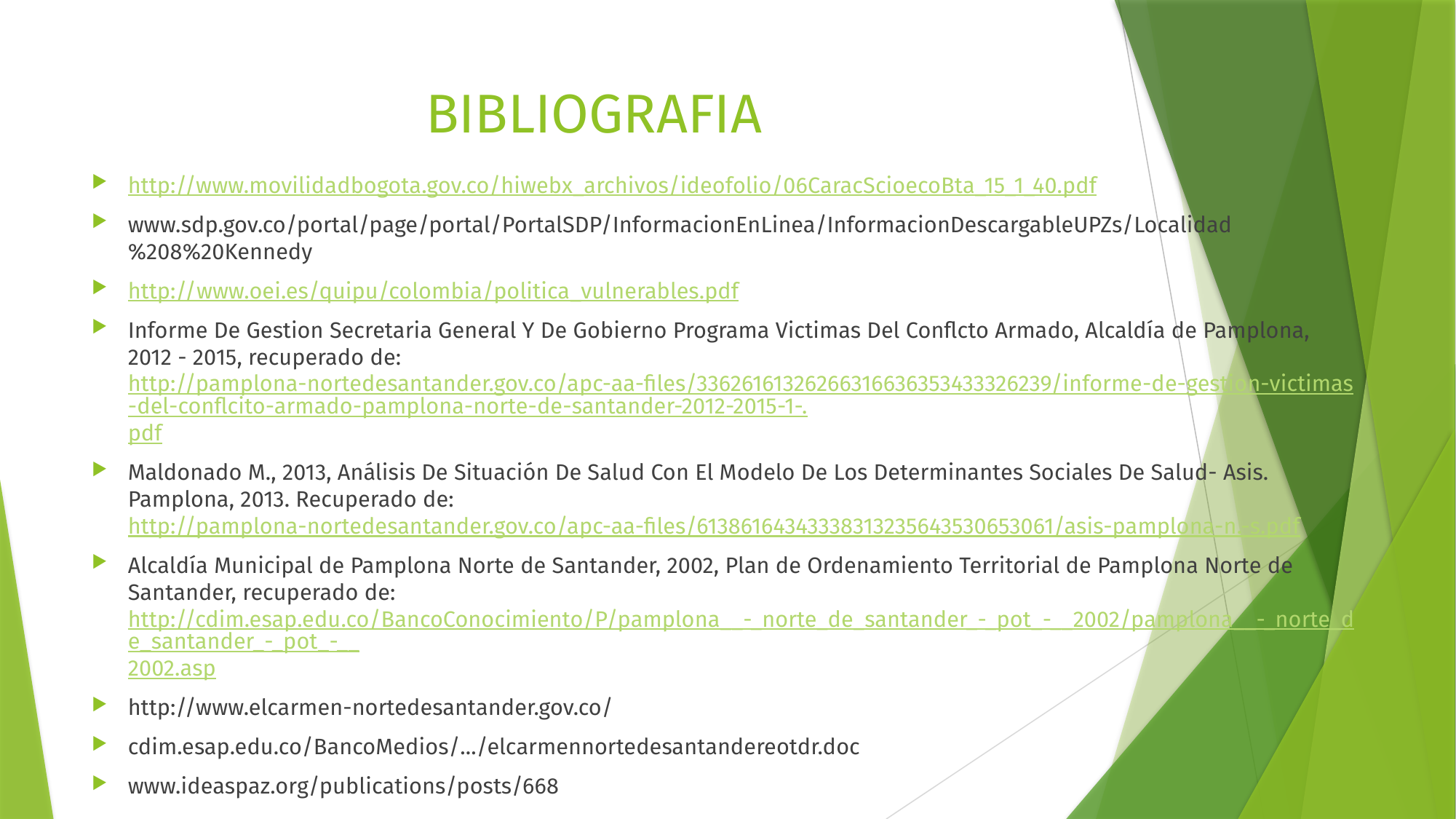

# BIBLIOGRAFIA
http://www.movilidadbogota.gov.co/hiwebx_archivos/ideofolio/06CaracScioecoBta_15_1_40.pdf
www.sdp.gov.co/portal/page/portal/PortalSDP/InformacionEnLinea/InformacionDescargableUPZs/Localidad%208%20Kennedy
http://www.oei.es/quipu/colombia/politica_vulnerables.pdf
Informe De Gestion Secretaria General Y De Gobierno Programa Victimas Del Conflcto Armado, Alcaldía de Pamplona, 2012 - 2015, recuperado de: http://pamplona-nortedesantander.gov.co/apc-aa-files/33626161326266316636353433326239/informe-de-gestion-victimas-del-conflcito-armado-pamplona-norte-de-santander-2012-2015-1-.pdf
Maldonado M., 2013, Análisis De Situación De Salud Con El Modelo De Los Determinantes Sociales De Salud- Asis. Pamplona, 2013. Recuperado de: http://pamplona-nortedesantander.gov.co/apc-aa-files/61386164343338313235643530653061/asis-pamplona-n.-s.pdf
Alcaldía Municipal de Pamplona Norte de Santander, 2002, Plan de Ordenamiento Territorial de Pamplona Norte de Santander, recuperado de: http://cdim.esap.edu.co/BancoConocimiento/P/pamplona__-_norte_de_santander_-_pot_-__2002/pamplona__-_norte_de_santander_-_pot_-__2002.asp
http://www.elcarmen-nortedesantander.gov.co/
cdim.esap.edu.co/BancoMedios/.../elcarmennortedesantandereotdr.doc
www.ideaspaz.org/publications/posts/668